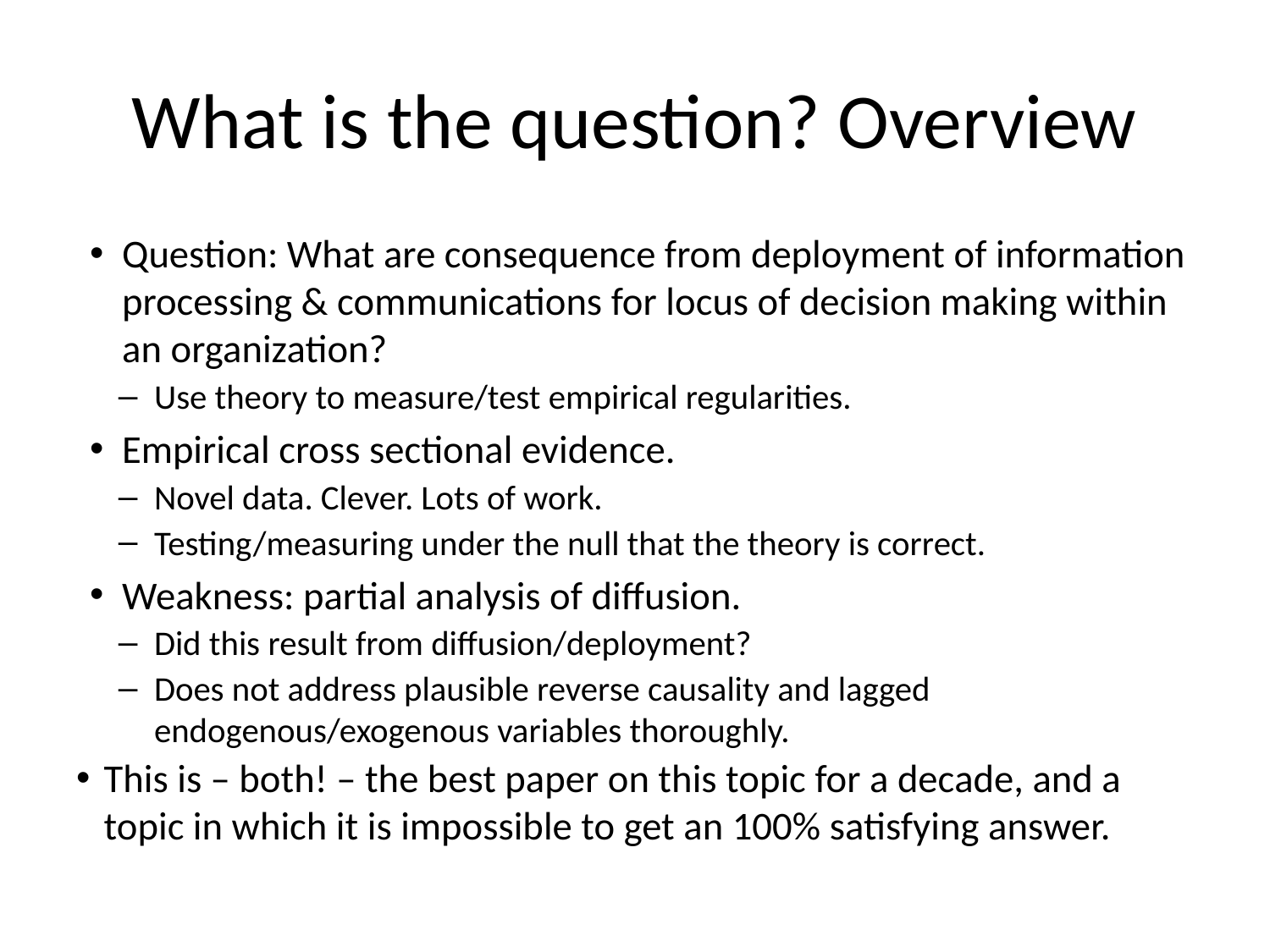

# What is the question? Overview
Question: What are consequence from deployment of information processing & communications for locus of decision making within an organization?
Use theory to measure/test empirical regularities.
Empirical cross sectional evidence.
Novel data. Clever. Lots of work.
Testing/measuring under the null that the theory is correct.
Weakness: partial analysis of diffusion.
Did this result from diffusion/deployment?
Does not address plausible reverse causality and lagged endogenous/exogenous variables thoroughly.
This is – both! – the best paper on this topic for a decade, and a topic in which it is impossible to get an 100% satisfying answer.